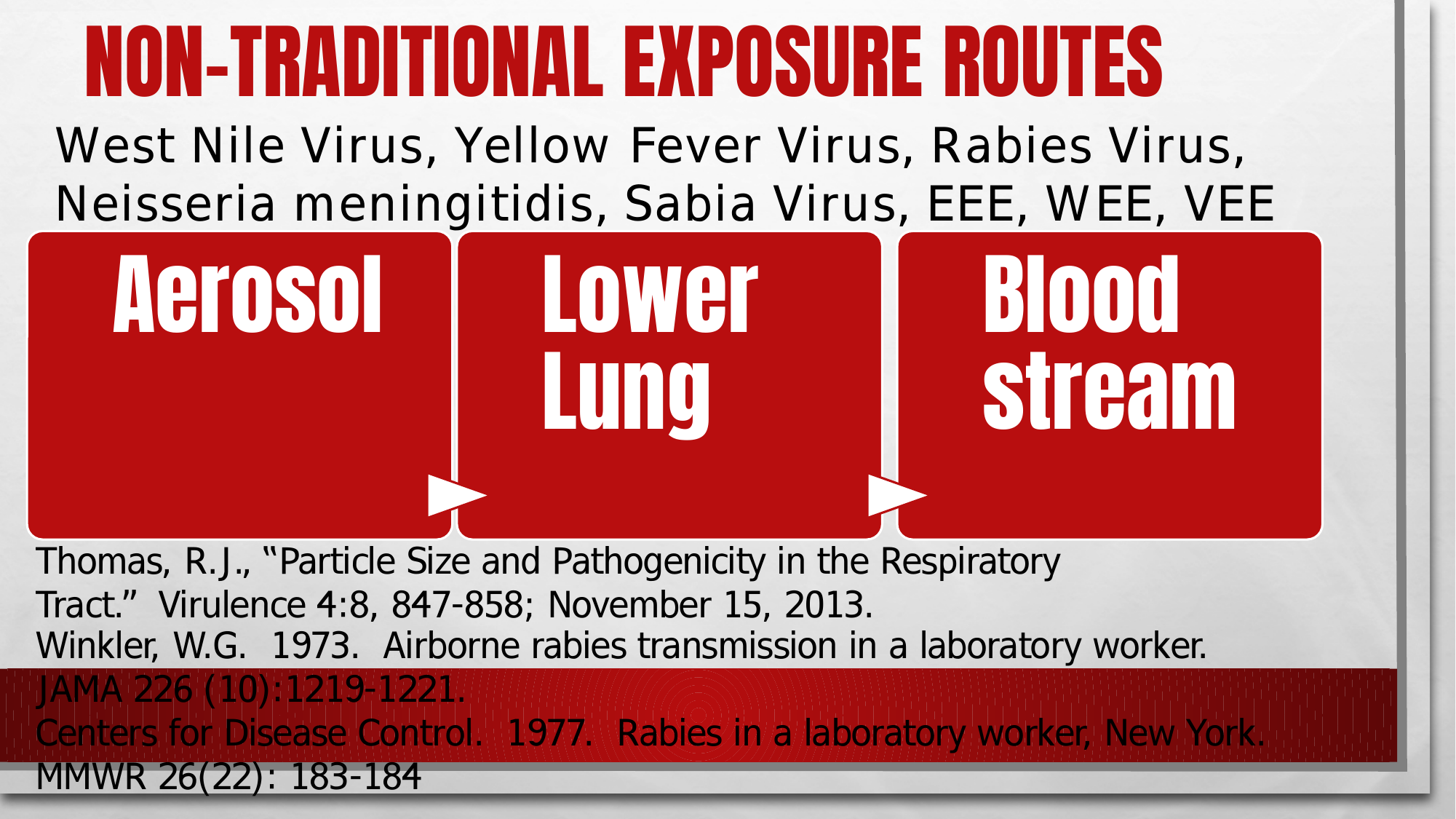

# Non-Traditional Exposure routes
West Nile Virus, Yellow Fever Virus, Rabies Virus, Neisseria meningitidis, Sabia Virus, EEE, WEE, VEE

Aerosol

Lower Lung

Blood stream
Thomas, R.J., “Particle Size and Pathogenicity in the Respiratory Tract.”  Virulence 4:8, 847-858; November 15, 2013.
Winkler, W.G.  1973.  Airborne rabies transmission in a laboratory worker.  JAMA 226 (10):1219-1221.
Centers for Disease Control.  1977.  Rabies in a laboratory worker, New York.  MMWR 26(22): 183-184